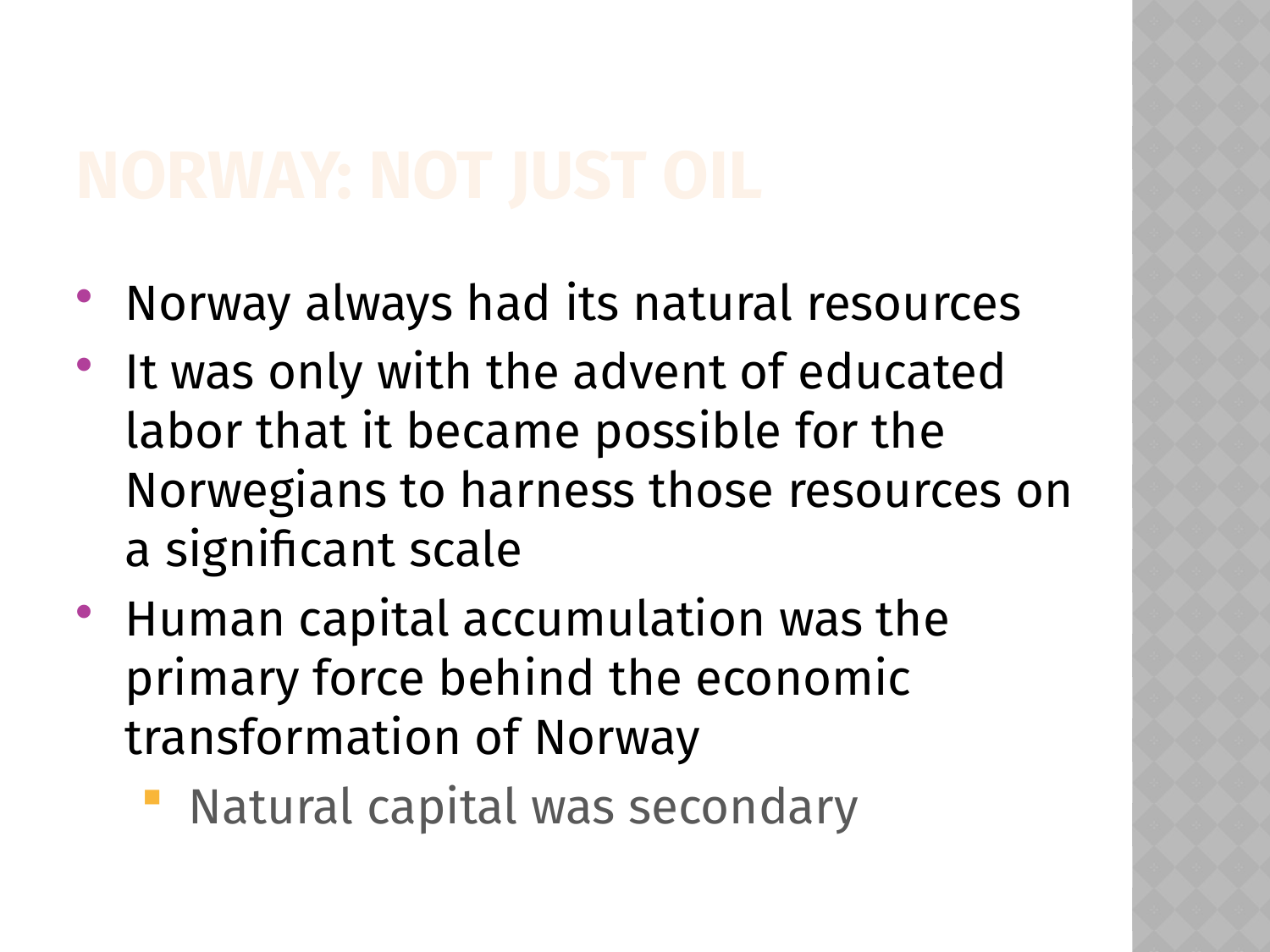

norway: not just oil
Norway always had its natural resources
It was only with the advent of educated labor that it became possible for the Norwegians to harness those resources on a significant scale
Human capital accumulation was the primary force behind the economic transformation of Norway
Natural capital was secondary